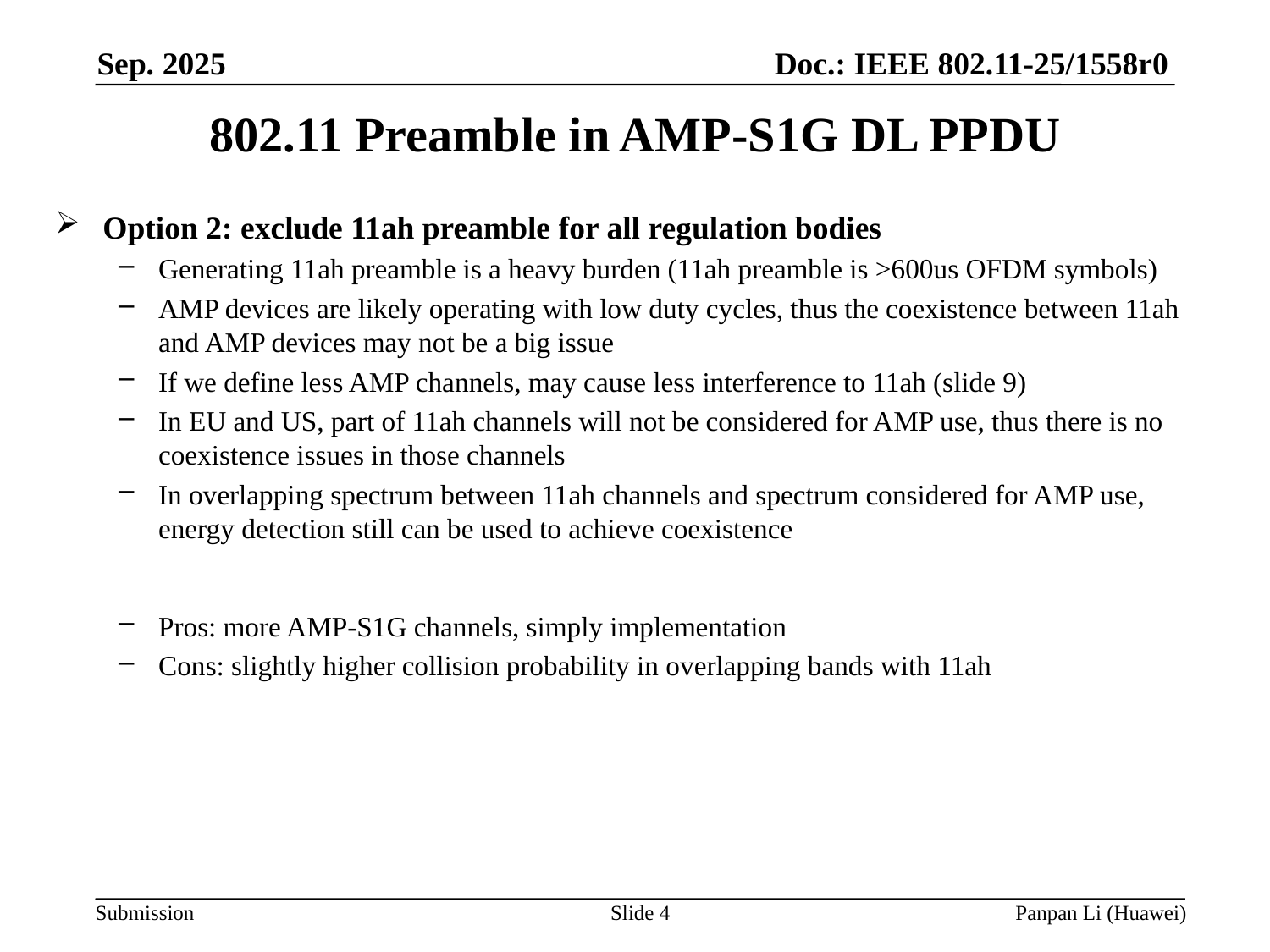

# 802.11 Preamble in AMP-S1G DL PPDU
Option 2: exclude 11ah preamble for all regulation bodies
Generating 11ah preamble is a heavy burden (11ah preamble is >600us OFDM symbols)
AMP devices are likely operating with low duty cycles, thus the coexistence between 11ah and AMP devices may not be a big issue
If we define less AMP channels, may cause less interference to 11ah (slide 9)
In EU and US, part of 11ah channels will not be considered for AMP use, thus there is no coexistence issues in those channels
In overlapping spectrum between 11ah channels and spectrum considered for AMP use, energy detection still can be used to achieve coexistence

Pros: more AMP-S1G channels, simply implementation
Cons: slightly higher collision probability in overlapping bands with 11ah

Slide 4
Panpan Li (Huawei)